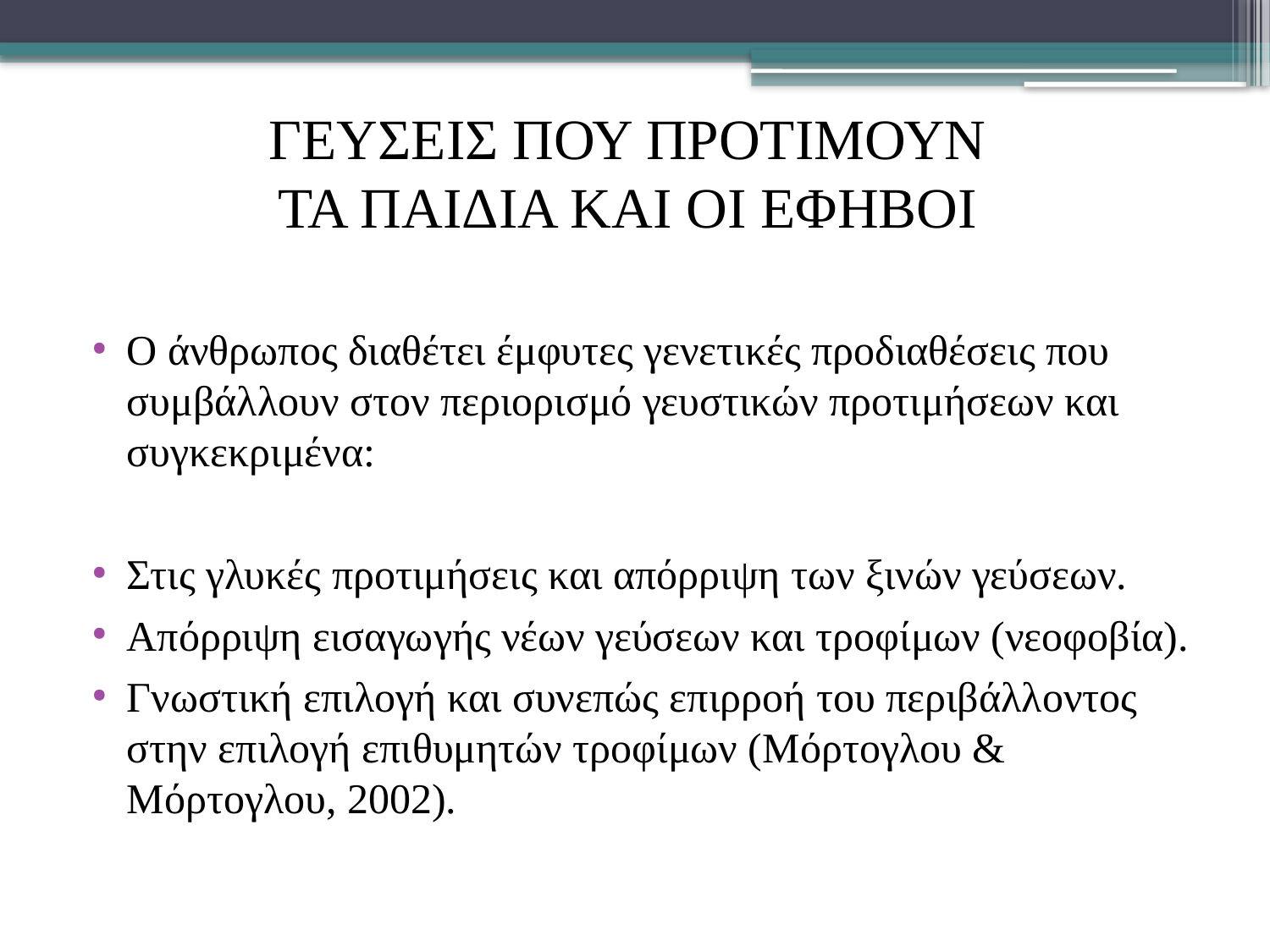

# Γευσεις που προτιμουν τα παιδια και οι εφηβοι

Ο άνθρωπος διαθέτει έμφυτες γενετικές προδιαθέσεις που συμβάλλουν στον περιορισμό γευστικών προτιμήσεων και συγκεκριμένα:

Στις γλυκές προτιμήσεις και απόρριψη των ξινών γεύσεων.
Απόρριψη εισαγωγής νέων γεύσεων και τροφίμων (νεοφοβία).
Γνωστική επιλογή και συνεπώς επιρροή του περιβάλλοντος στην επιλογή επιθυμητών τροφίμων (Μόρτογλου & Μόρτογλου, 2002).